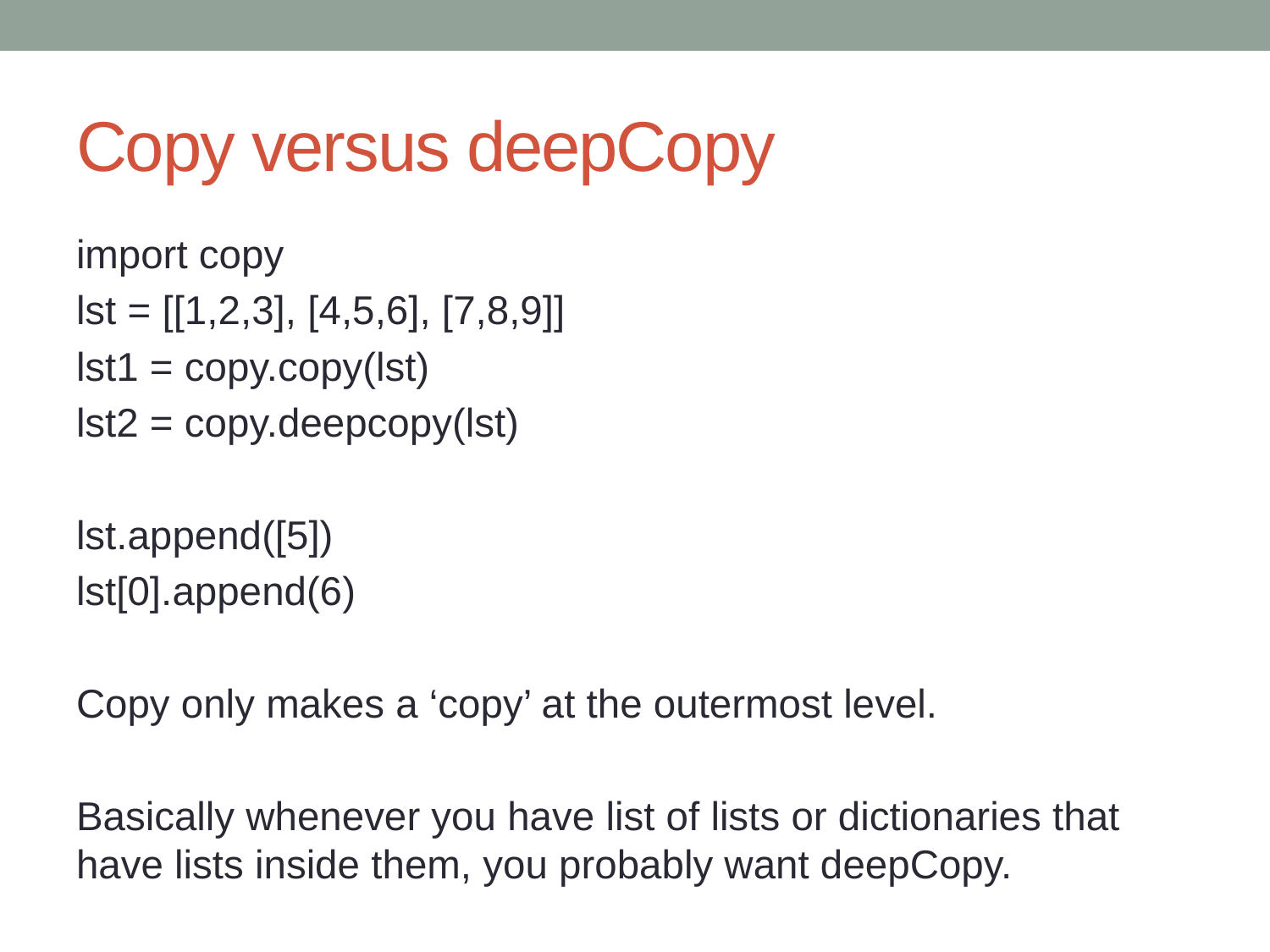

# Copy versus deepCopy
import copy
lst = [[1,2,3], [4,5,6], [7,8,9]]
lst1 = copy.copy(lst)
lst2 = copy.deepcopy(lst)

lst.append([5])
lst[0].append(6)

Copy only makes a ‘copy’ at the outermost level.

Basically whenever you have list of lists or dictionaries that have lists inside them, you probably want deepCopy.